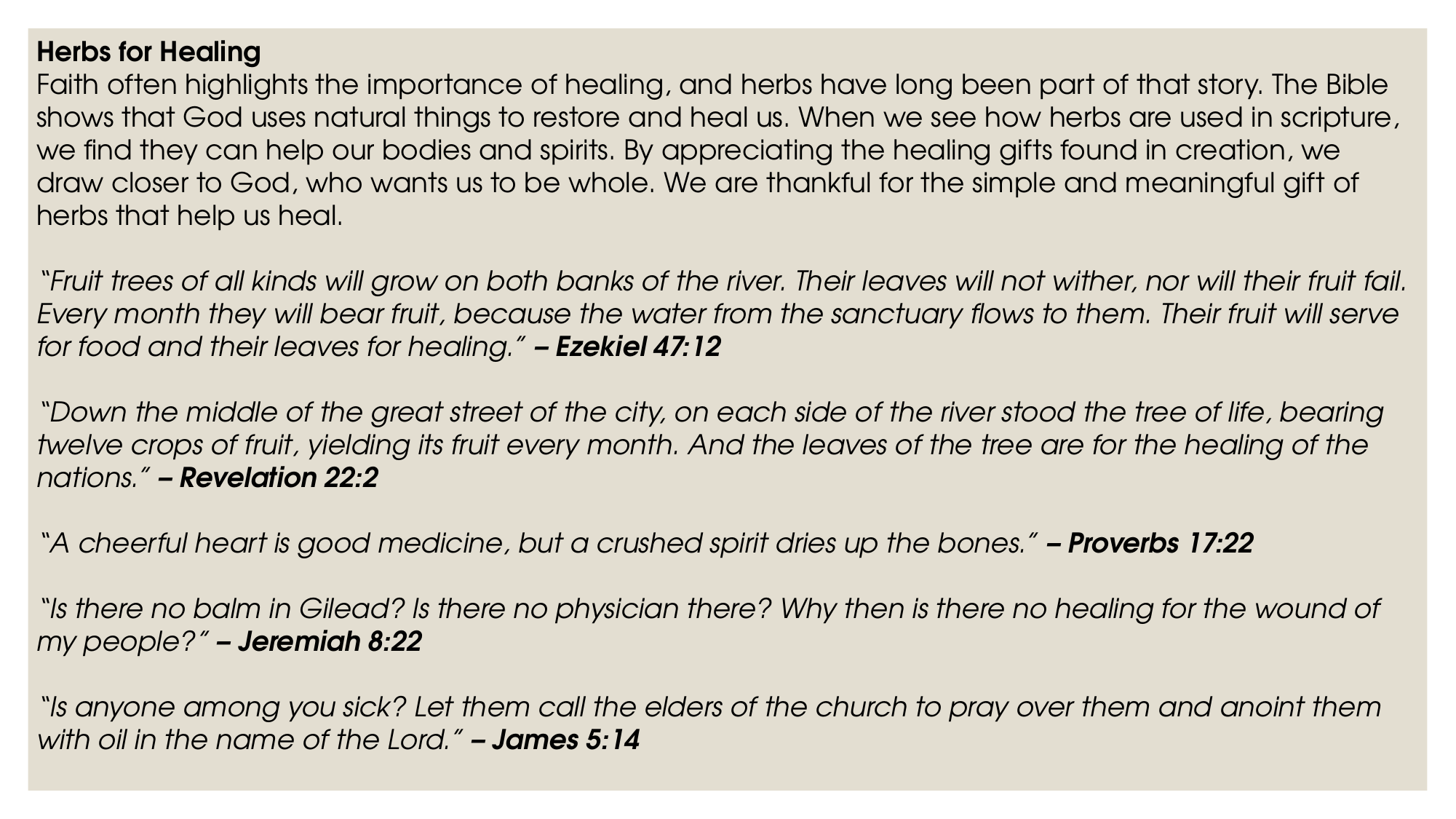

Herbs for Healing
Faith often highlights the importance of healing, and herbs have long been part of that story. The Bible shows that God uses natural things to restore and heal us. When we see how herbs are used in scripture, we find they can help our bodies and spirits. By appreciating the healing gifts found in creation, we draw closer to God, who wants us to be whole. We are thankful for the simple and meaningful gift of herbs that help us heal.

“Fruit trees of all kinds will grow on both banks of the river. Their leaves will not wither, nor will their fruit fail. Every month they will bear fruit, because the water from the sanctuary flows to them. Their fruit will serve for food and their leaves for healing.” – Ezekiel 47:12

“Down the middle of the great street of the city, on each side of the river stood the tree of life, bearing twelve crops of fruit, yielding its fruit every month. And the leaves of the tree are for the healing of the nations.” – Revelation 22:2

“A cheerful heart is good medicine, but a crushed spirit dries up the bones.” – Proverbs 17:22

“Is there no balm in Gilead? Is there no physician there? Why then is there no healing for the wound of my people?” – Jeremiah 8:22

“Is anyone among you sick? Let them call the elders of the church to pray over them and anoint them with oil in the name of the Lord.” – James 5:14